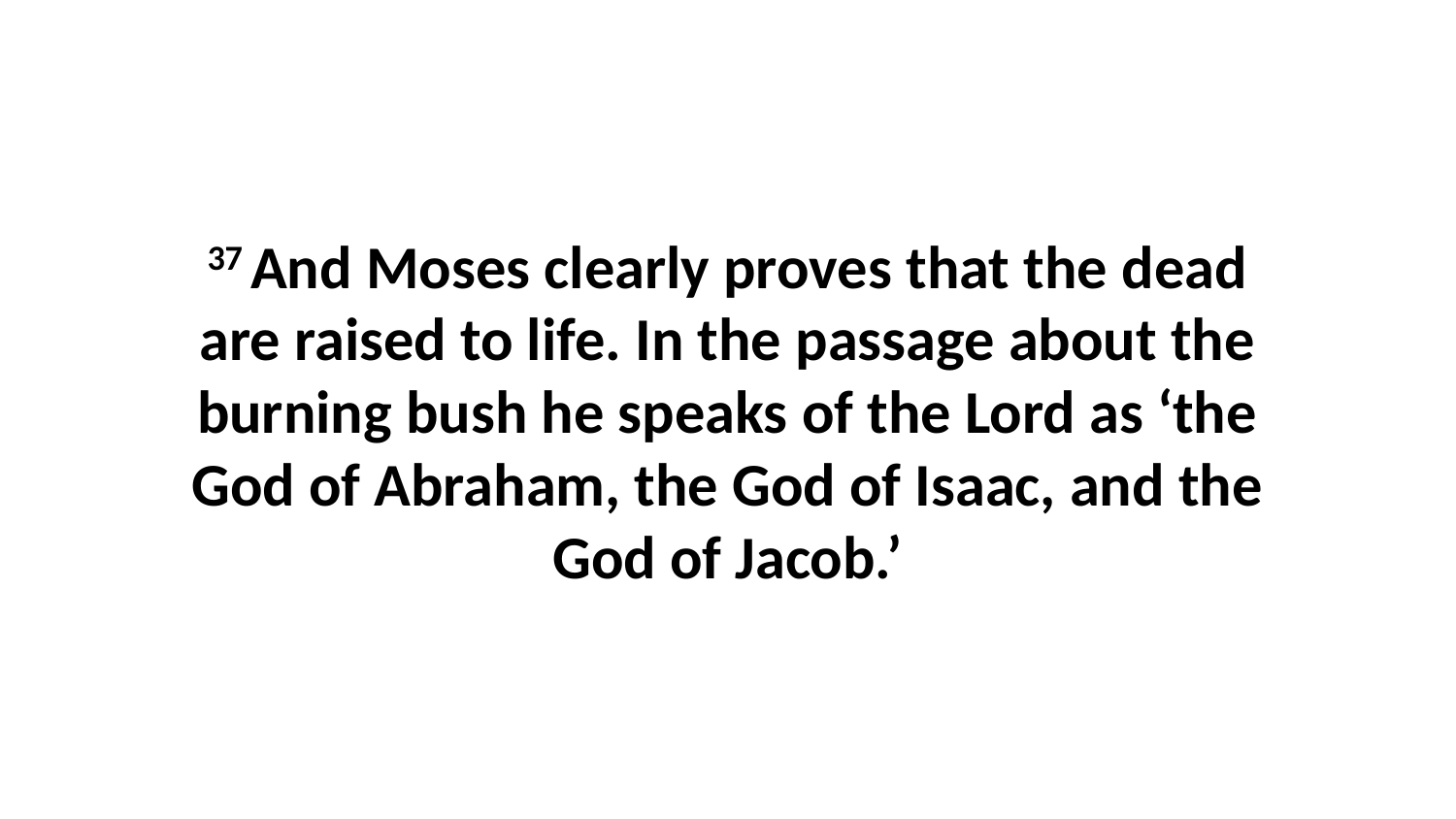

37 And Moses clearly proves that the dead are raised to life. In the passage about the burning bush he speaks of the Lord as ‘the God of Abraham, the God of Isaac, and the God of Jacob.’